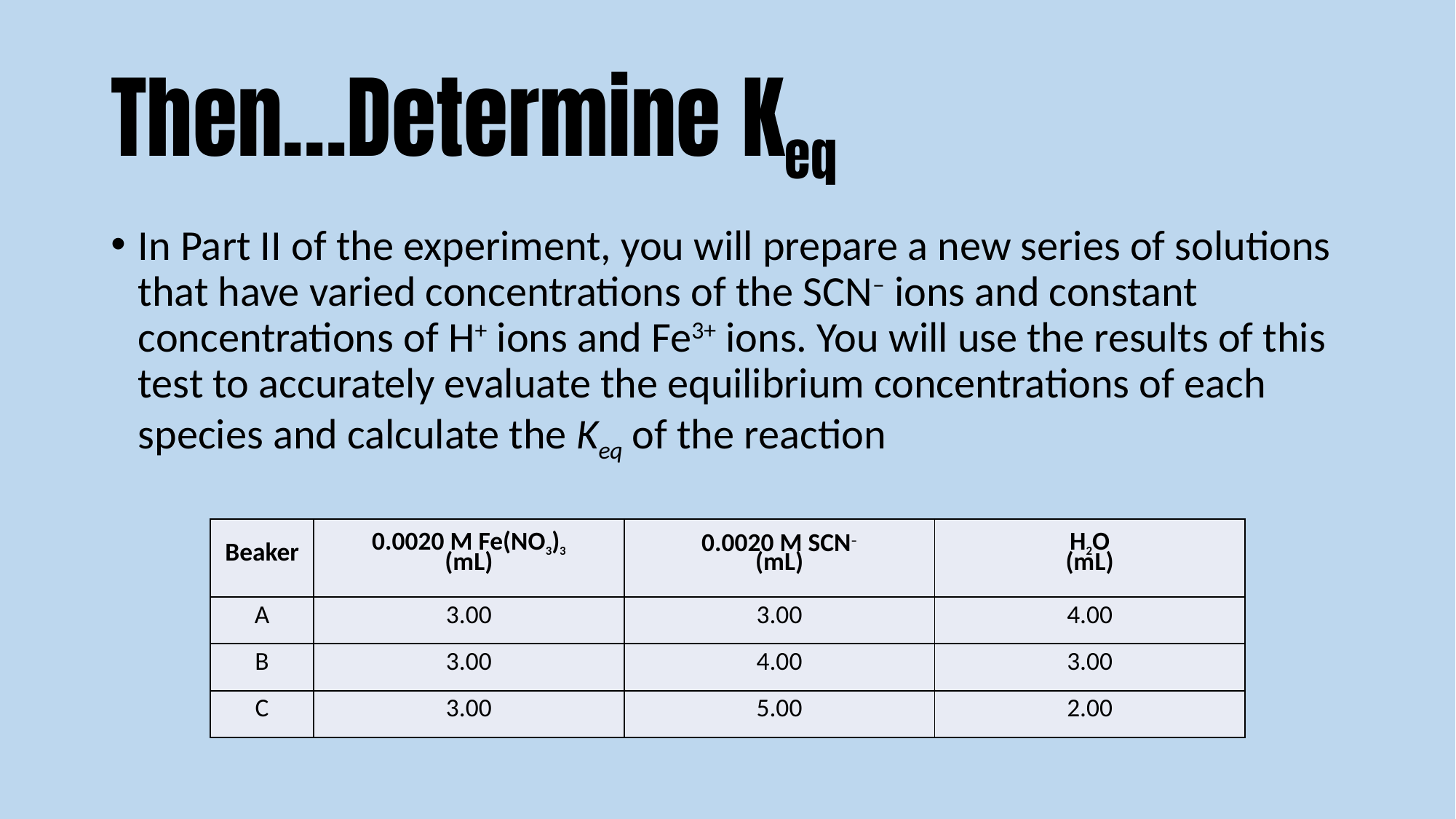

# Then…Determine Keq
In Part II of the experiment, you will prepare a new series of solutions that have varied concentrations of the SCN– ions and constant concentrations of H+ ions and Fe3+ ions. You will use the results of this test to accurately evaluate the equilibrium concentrations of each species and calculate the Keq of the reaction
| Beaker | 0.0020 M Fe(NO3)3 (mL) | 0.0020 M SCN– (mL) | H2O (mL) |
| --- | --- | --- | --- |
| A | 3.00 | 3.00 | 4.00 |
| B | 3.00 | 4.00 | 3.00 |
| C | 3.00 | 5.00 | 2.00 |